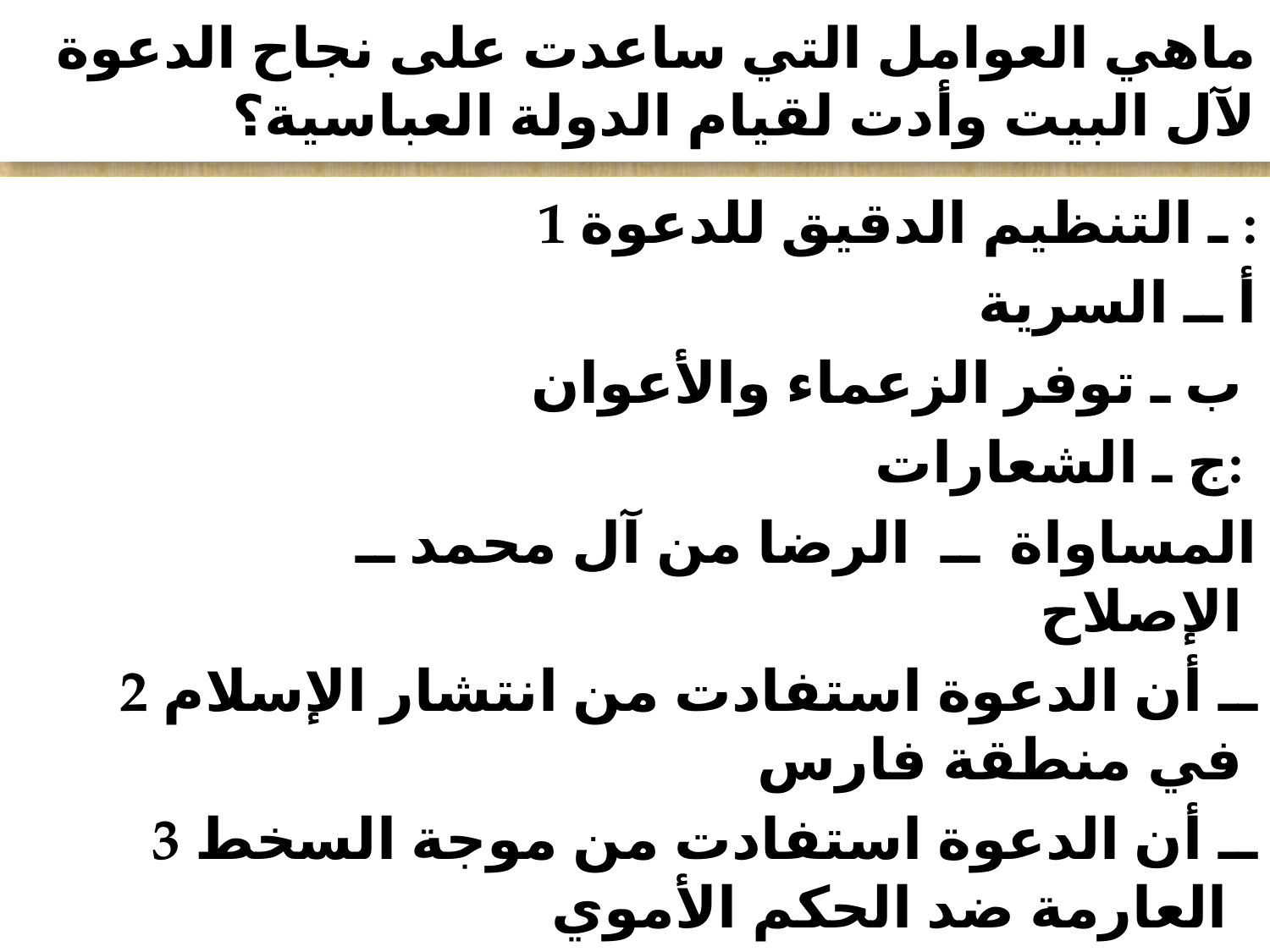

# ماهي العوامل التي ساعدت على نجاح الدعوة لآل البيت وأدت لقيام الدولة العباسية؟
1 ـ التنظيم الدقيق للدعوة :
              أ ــ السرية
              ب ـ توفر الزعماء والأعوان
              ج ـ الشعارات:
                 المساواة  ــ  الرضا من آل محمد ــ الإصلاح
 2 ــ أن الدعوة استفادت من انتشار الإسلام في منطقة فارس
 3 ــ أن الدعوة استفادت من موجة السخط العارمة ضد الحكم الأموي